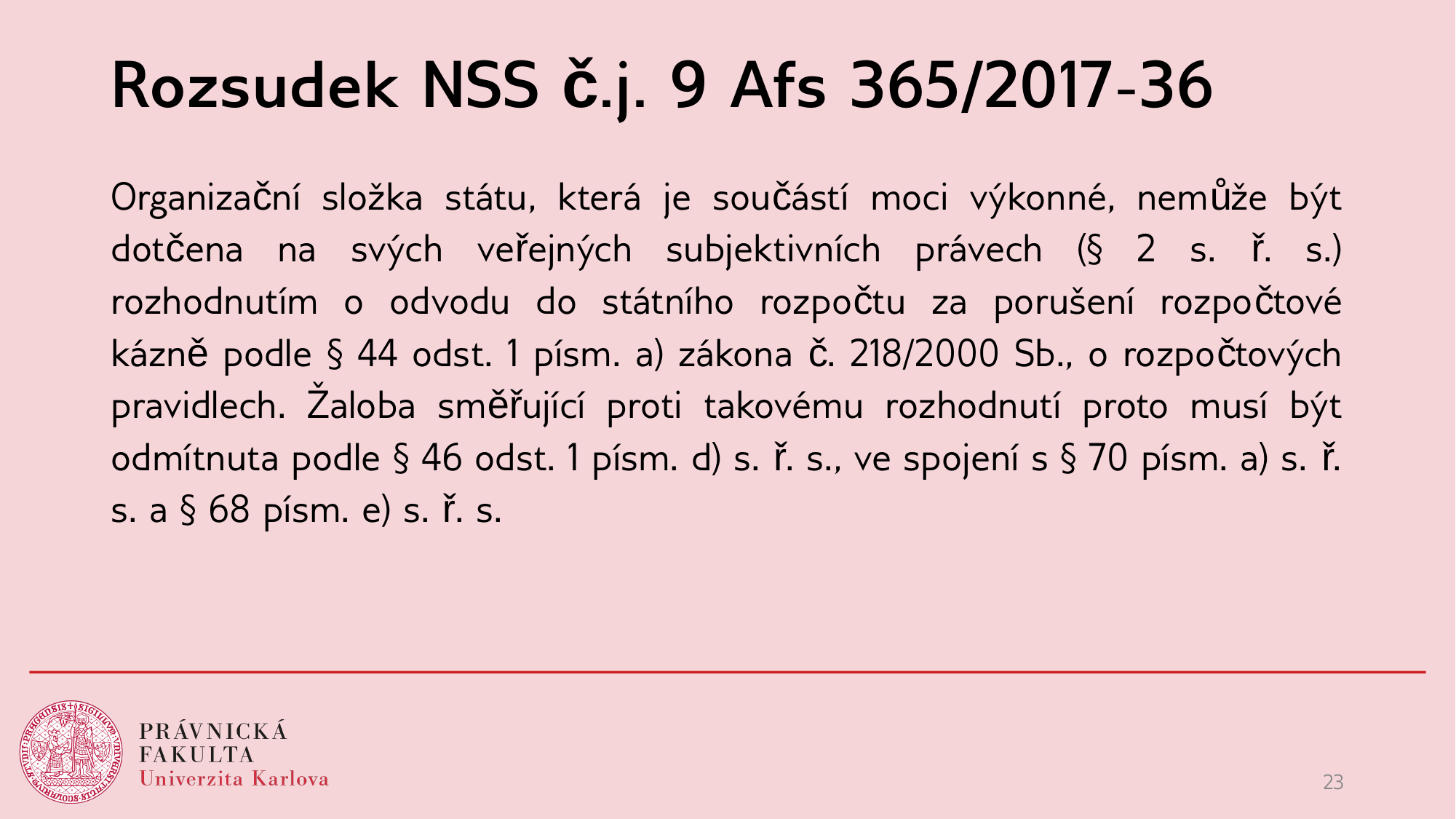

# Rozsudek NSS č.j. 9 Afs 365/2017-36
Organizační složka státu, která je součástí moci výkonné, nemůže být dotčena na svých veřejných subjektivních právech (§ 2 s. ř. s.) rozhodnutím o odvodu do státního rozpočtu za porušení rozpočtové kázně podle § 44 odst. 1 písm. a) zákona č. 218/2000 Sb., o rozpočtových pravidlech. Žaloba směřující proti takovému rozhodnutí proto musí být odmítnuta podle § 46 odst. 1 písm. d) s. ř. s., ve spojení s § 70 písm. a) s. ř. s. a § 68 písm. e) s. ř. s.
23